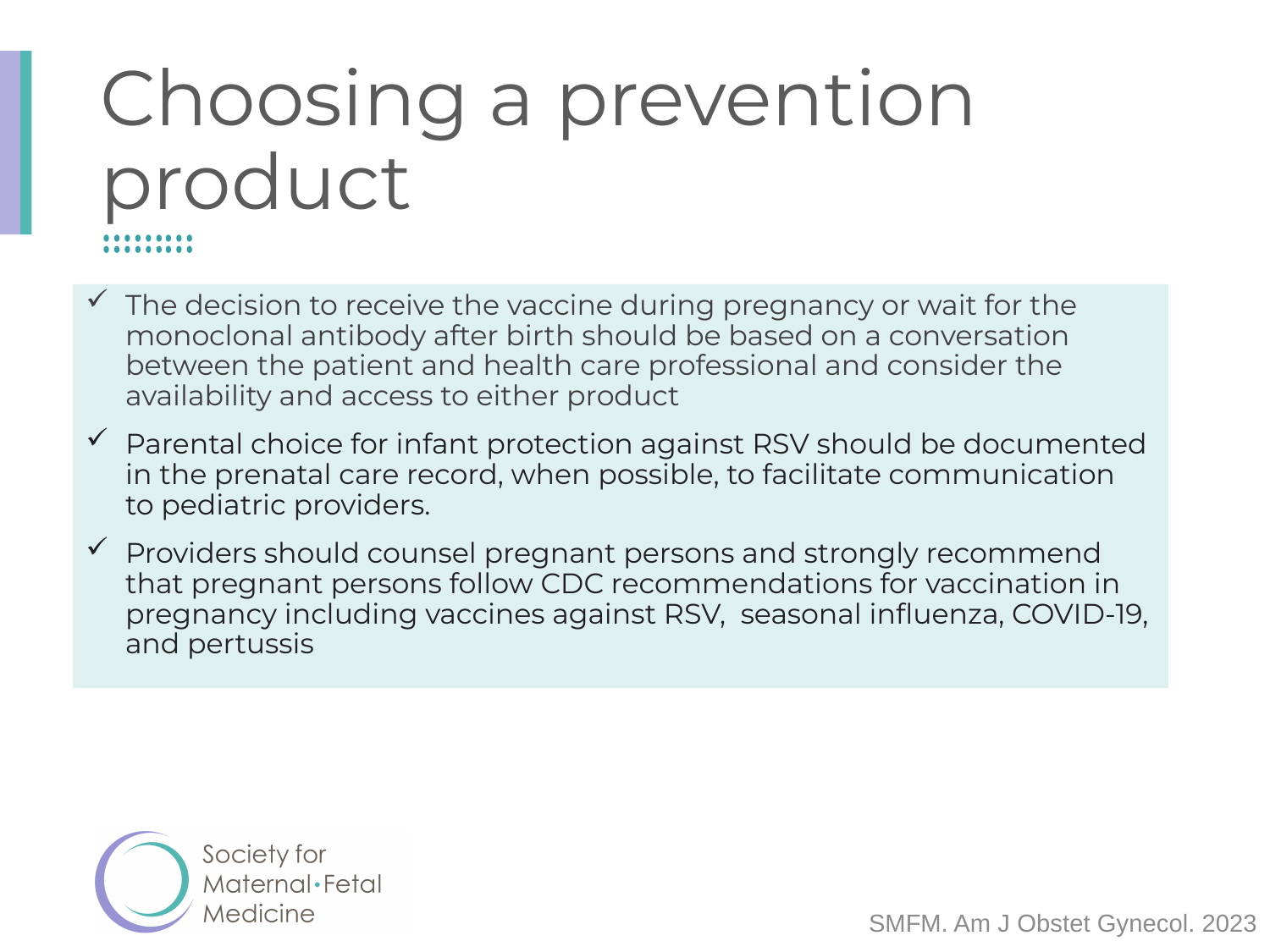

# Choosing a prevention product
The decision to receive the vaccine during pregnancy or wait for the monoclonal antibody after birth should be based on a conversation between the patient and health care professional and consider the availability and access to either product
Parental choice for infant protection against RSV should be documented in the prenatal care record, when possible, to facilitate communication to pediatric providers.
Providers should counsel pregnant persons and strongly recommend that pregnant persons follow CDC recommendations for vaccination in pregnancy including vaccines against RSV,  seasonal influenza, COVID-19, and pertussis
SMFM. Am J Obstet Gynecol. 2023